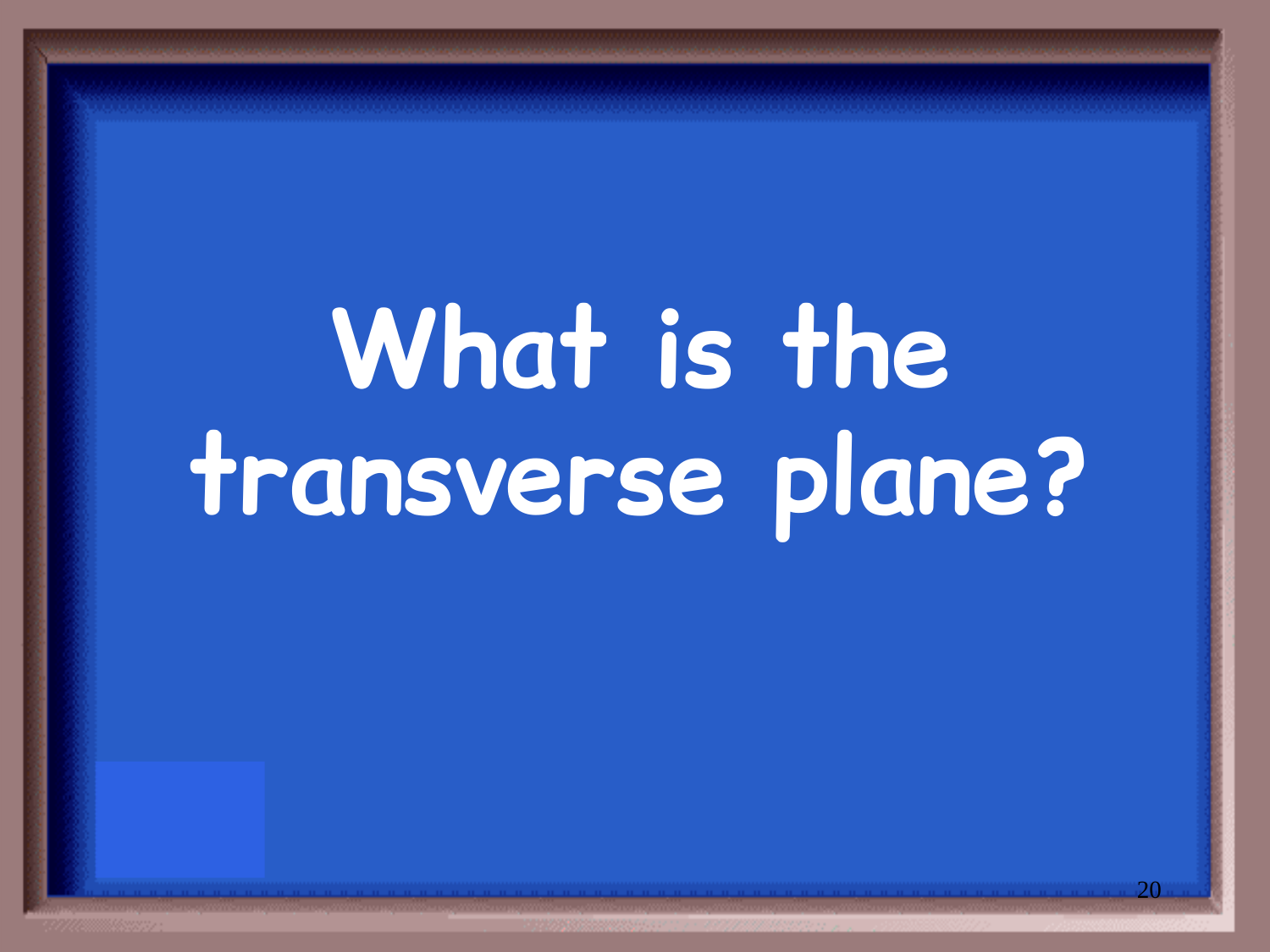

# What is the transverse plane?

20